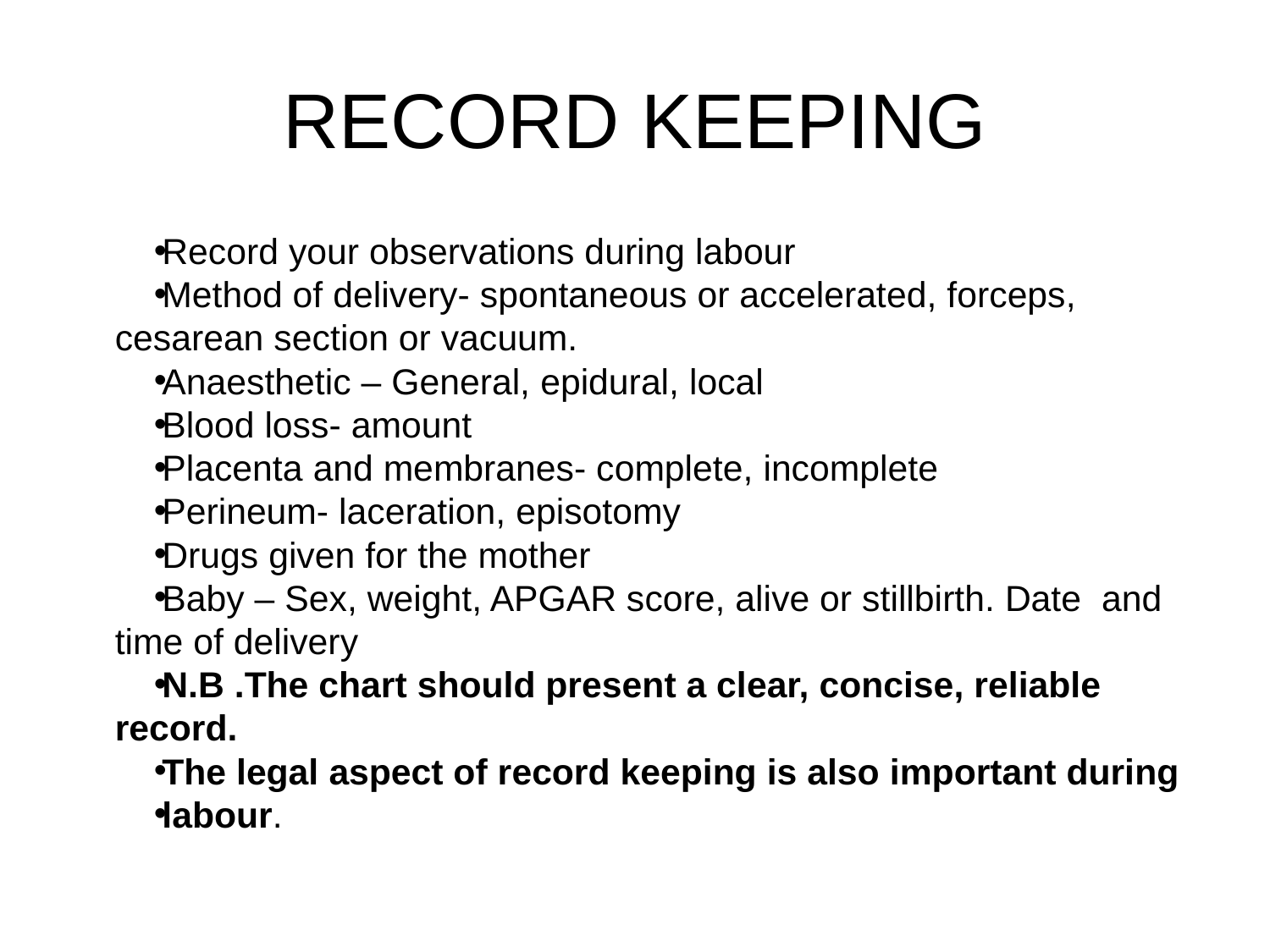

# RECORD KEEPING
Record your observations during labour
Method of delivery- spontaneous or accelerated, forceps,  cesarean section or vacuum.
Anaesthetic – General, epidural, local
Blood loss- amount
Placenta and membranes- complete, incomplete
Perineum- laceration, episotomy
Drugs given for the mother
Baby – Sex, weight, APGAR score, alive or stillbirth. Date  and time of delivery
N.B .The chart should present a clear, concise, reliable  record.
The legal aspect of record keeping is also important during
labour.